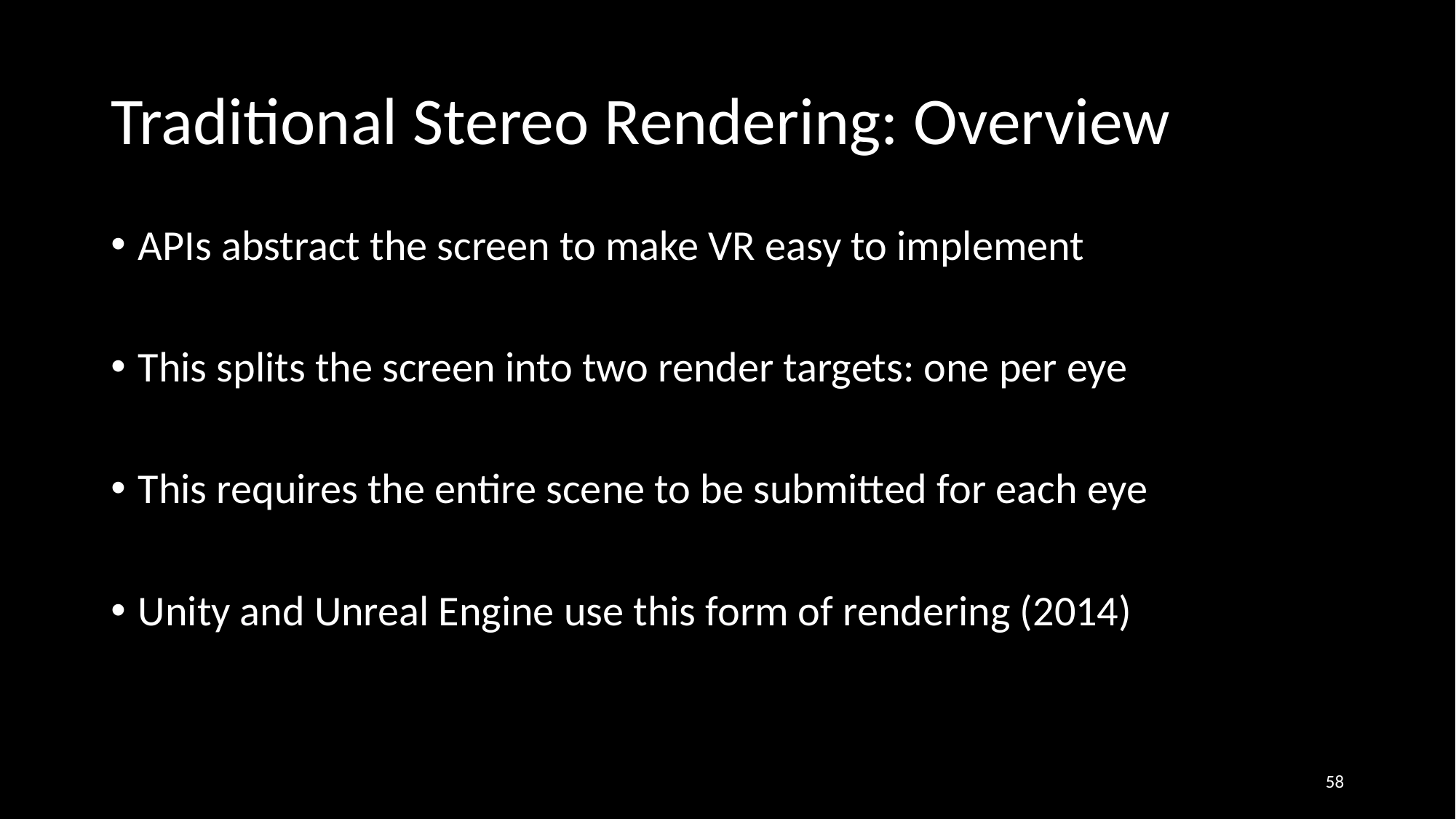

# Traditional Stereo Rendering: Overview
APIs abstract the screen to make VR easy to implement

This splits the screen into two render targets: one per eye

This requires the entire scene to be submitted for each eye

Unity and Unreal Engine use this form of rendering (2014)
58